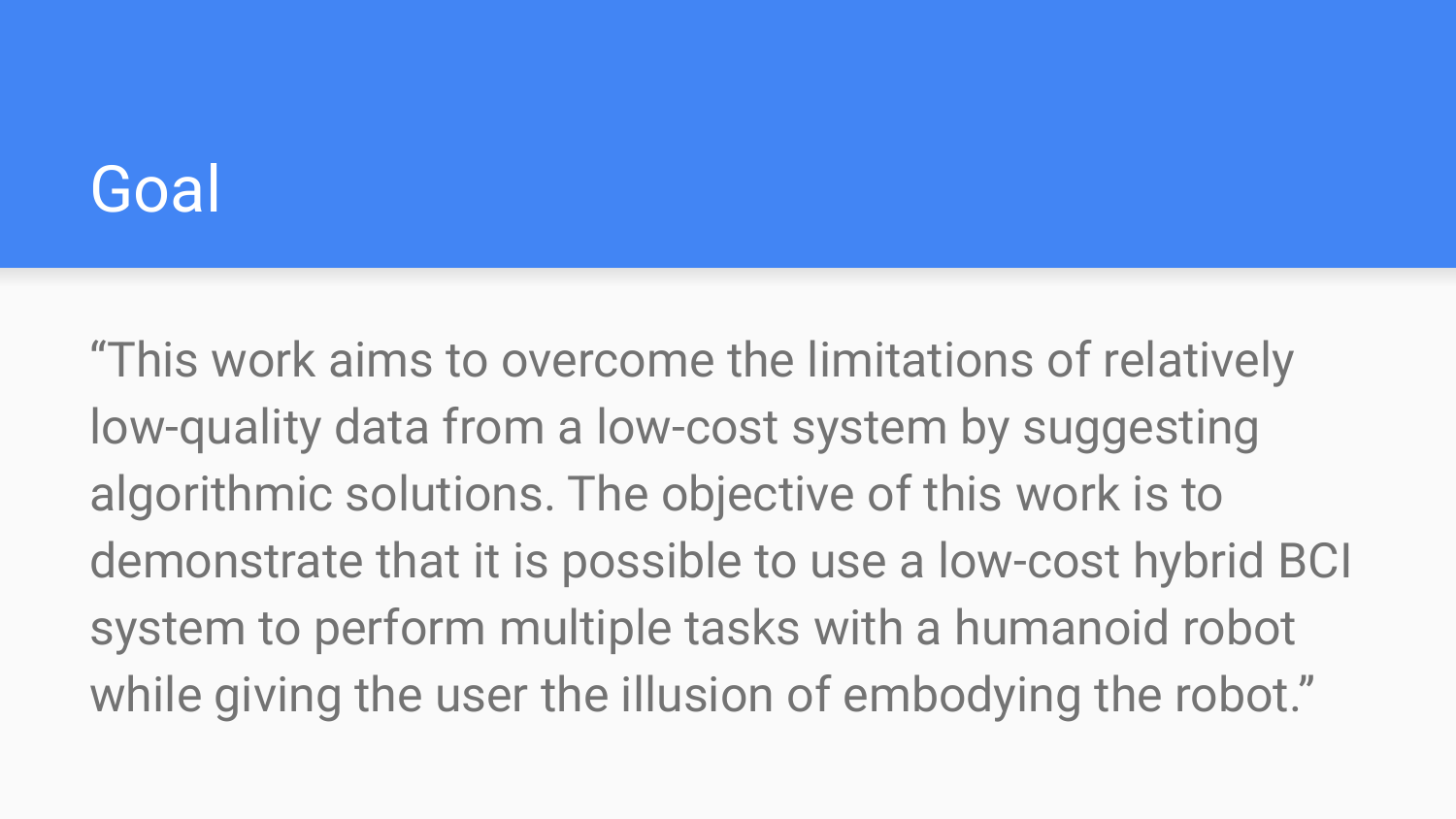

# Goal
“This work aims to overcome the limitations of relatively low-quality data from a low-cost system by suggesting algorithmic solutions. The objective of this work is to demonstrate that it is possible to use a low-cost hybrid BCI system to perform multiple tasks with a humanoid robot while giving the user the illusion of embodying the robot.”